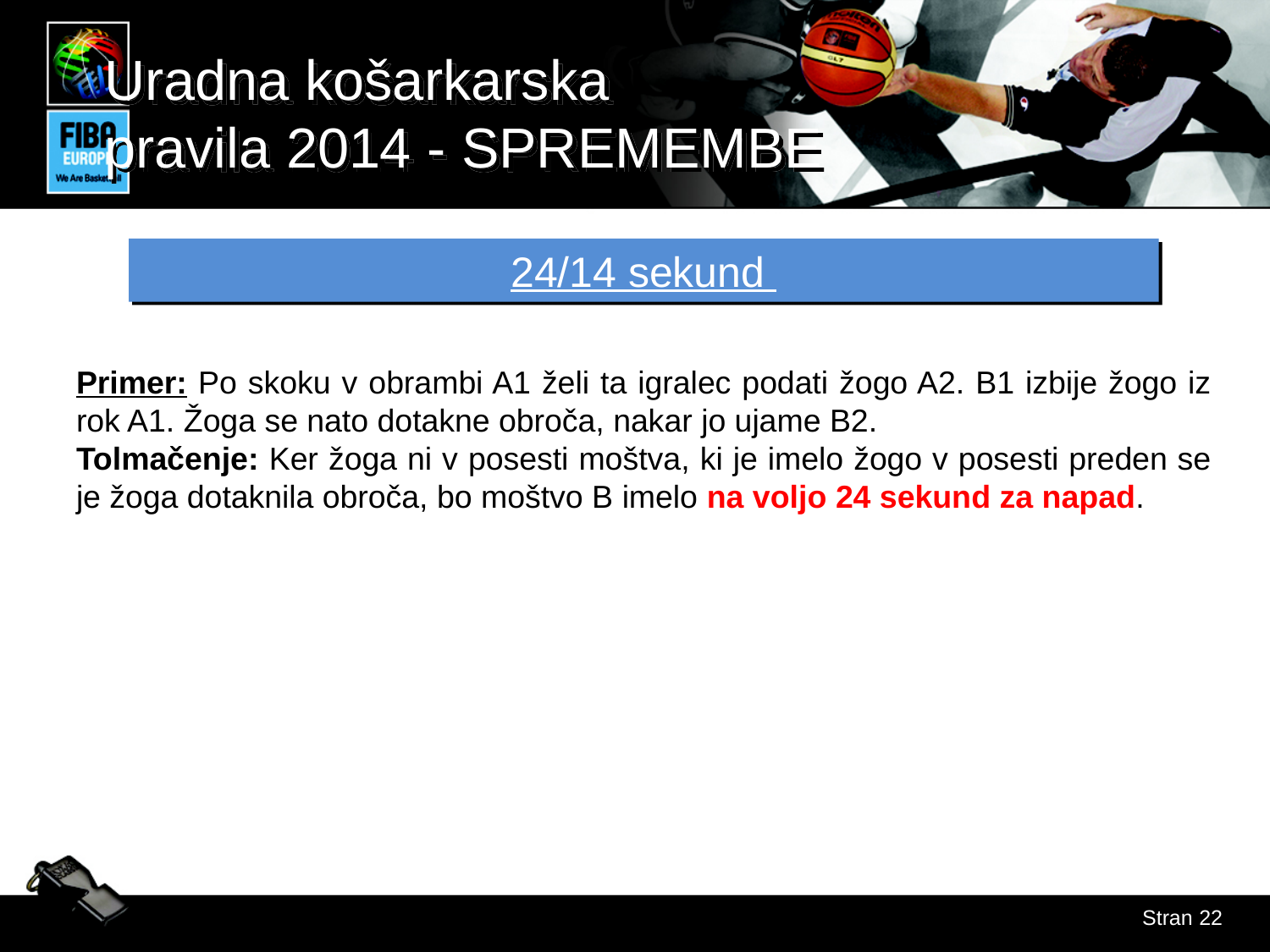

24/14 sekund
Primer: Po skoku v obrambi A1 želi ta igralec podati žogo A2. B1 izbije žogo iz rok A1. Žoga se nato dotakne obroča, nakar jo ujame B2.
Tolmačenje: Ker žoga ni v posesti moštva, ki je imelo žogo v posesti preden se je žoga dotaknila obroča, bo moštvo B imelo na voljo 24 sekund za napad.